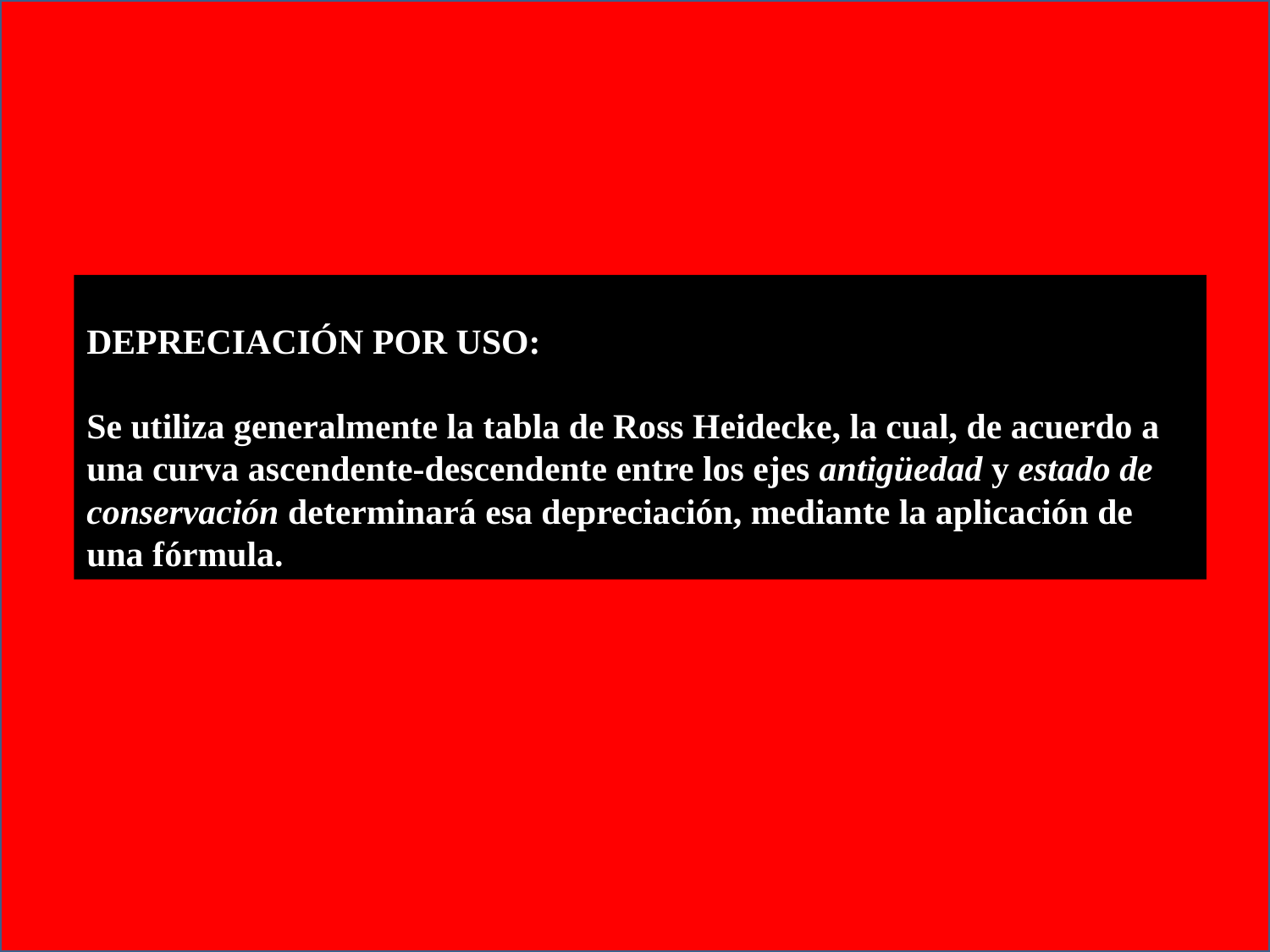

DEPRECIACIÓN POR USO:

Se utiliza generalmente la tabla de Ross Heidecke, la cual, de acuerdo a una curva ascendente-descendente entre los ejes antigüedad y estado de conservación determinará esa depreciación, mediante la aplicación de una fórmula.